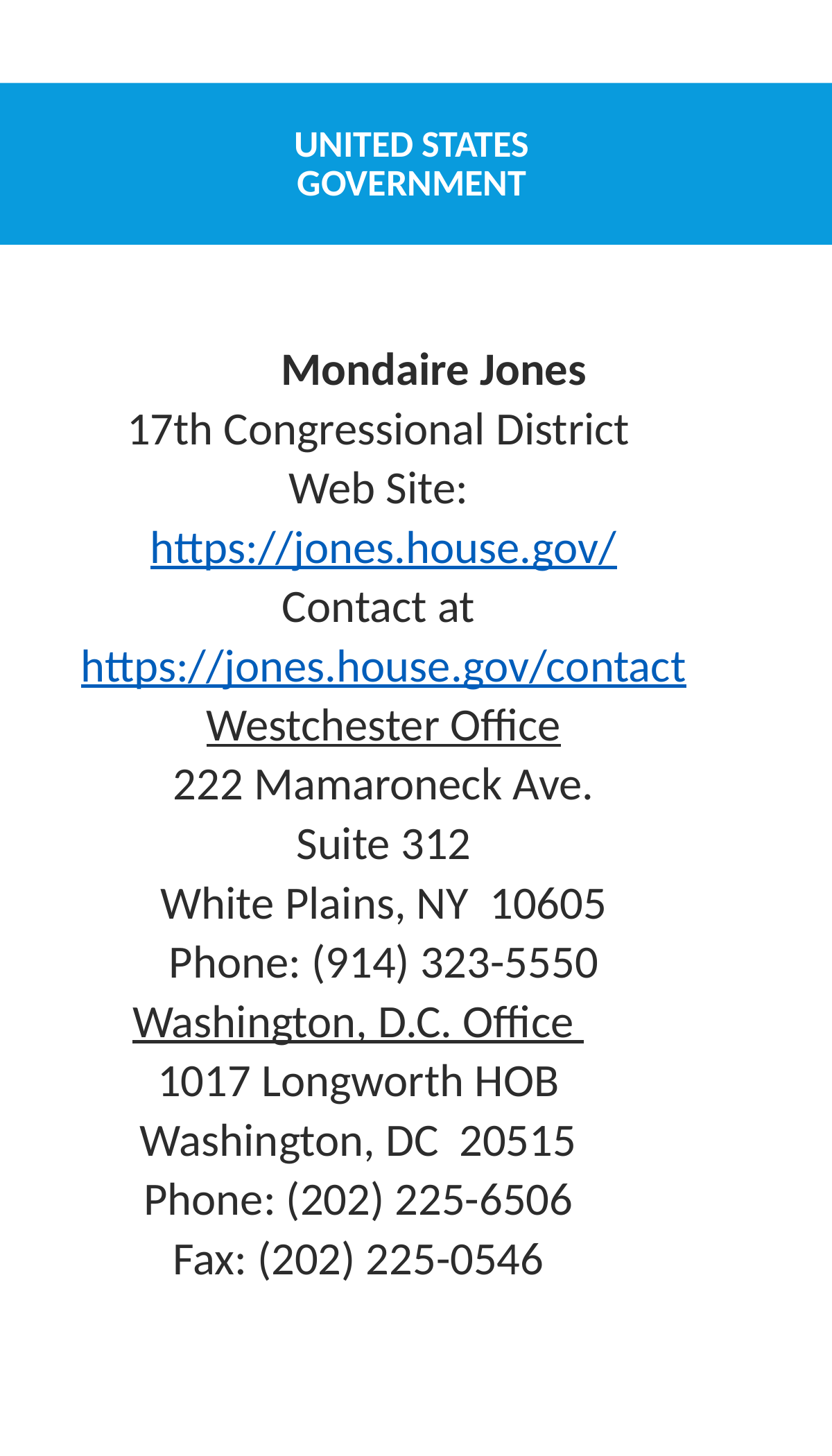

# UNITED STATES GOVERNMENT
Mondaire Jones
17th Congressional District
Web Site: https://jones.house.gov/
Contact at https://jones.house.gov/contact
Westchester Office
222 Mamaroneck Ave.
Suite 312
White Plains, NY  10605
Phone: (914) 323-5550
Washington, D.C. Office
1017 Longworth HOB
Washington, DC  20515
Phone: (202) 225-6506
Fax: (202) 225-0546